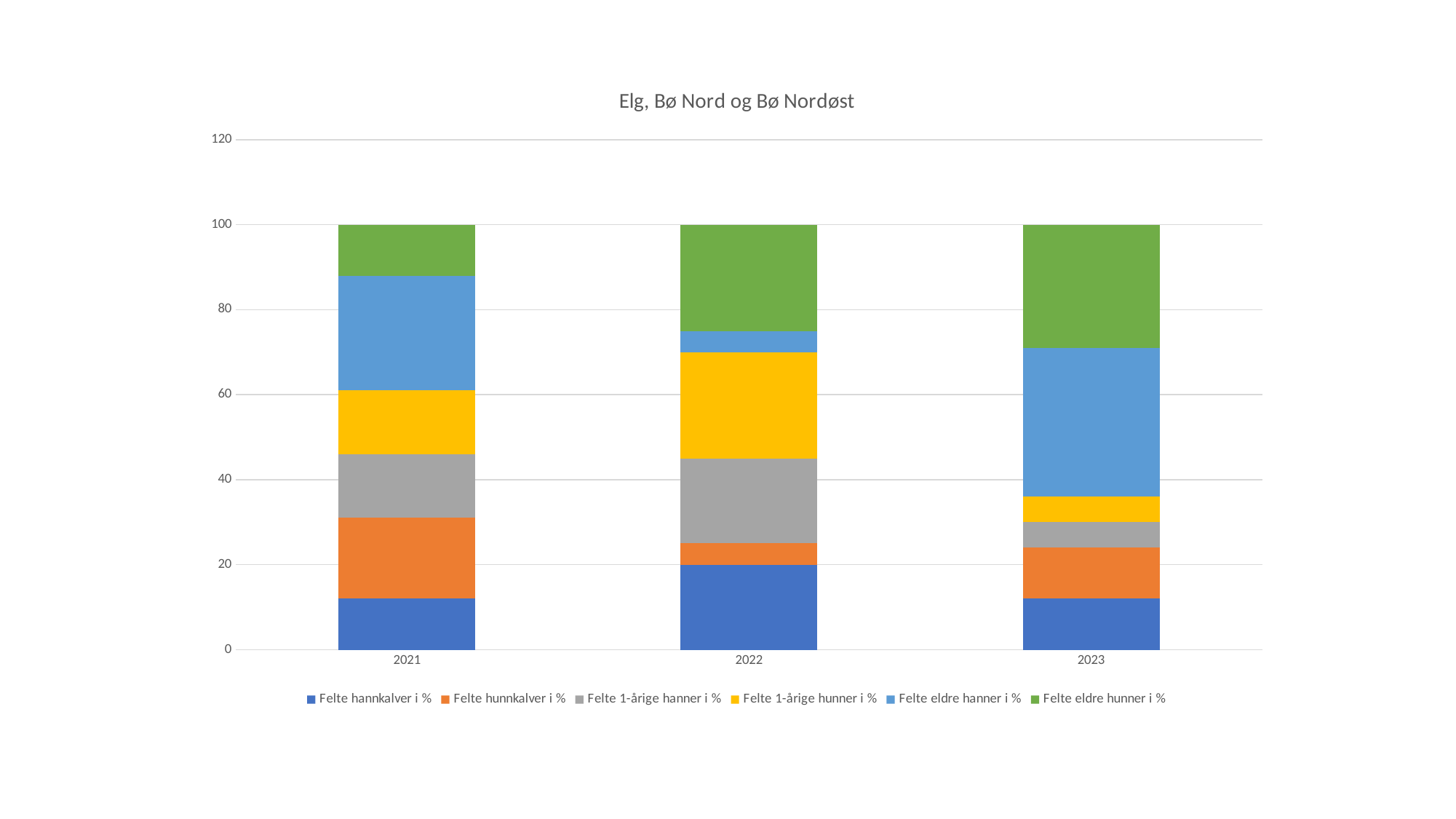

### Chart: Elg, Bø Nord og Bø Nordøst

| Category | Felte hannkalver i % | Felte hunnkalver i % | Felte 1-årige hanner i % | Felte 1-årige hunner i % | Felte eldre hanner i % | Felte eldre hunner i % |
|---|---|---|---|---|---|---|
| 2021 | 12.0 | 19.0 | 15.0 | 15.0 | 27.0 | 12.0 |
| 2022 | 20.0 | 5.0 | 20.0 | 25.0 | 5.0 | 25.0 |
| 2023 | 12.0 | 12.0 | 6.0 | 6.0 | 35.0 | 29.0 |